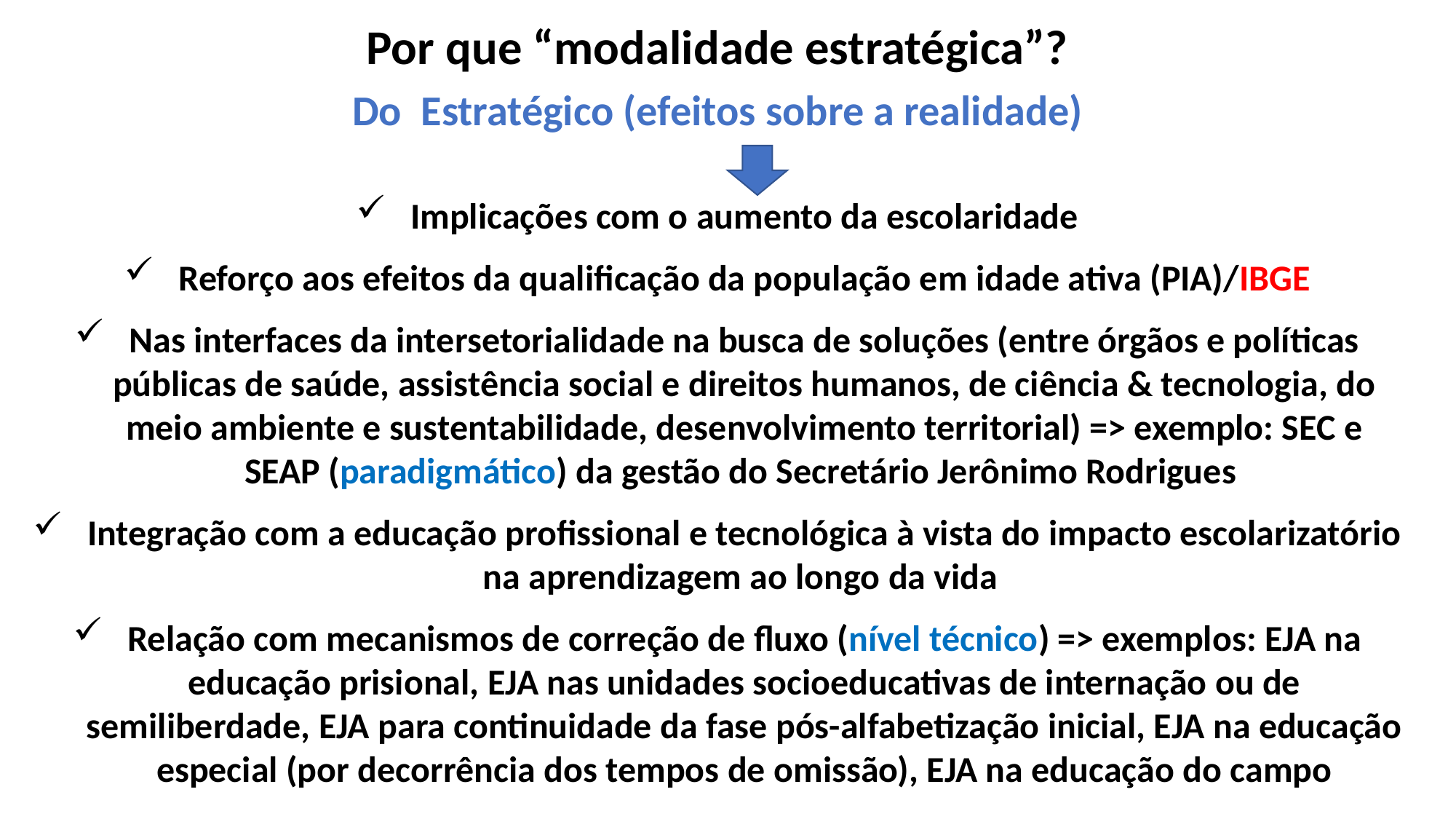

Por que “modalidade estratégica”?
Do  Estratégico (efeitos sobre a realidade)

Implicações com o aumento da escolaridade
Reforço aos efeitos da qualificação da população em idade ativa (PIA)/IBGE
Nas interfaces da intersetorialidade na busca de soluções (entre órgãos e políticas públicas de saúde, assistência social e direitos humanos, de ciência & tecnologia, do meio ambiente e sustentabilidade, desenvolvimento territorial) => exemplo: SEC e SEAP (paradigmático) da gestão do Secretário Jerônimo Rodrigues
Integração com a educação profissional e tecnológica à vista do impacto escolarizatório na aprendizagem ao longo da vida
Relação com mecanismos de correção de fluxo (nível técnico) => exemplos: EJA na educação prisional, EJA nas unidades socioeducativas de internação ou de semiliberdade, EJA para continuidade da fase pós-alfabetização inicial, EJA na educação especial (por decorrência dos tempos de omissão), EJA na educação do campo